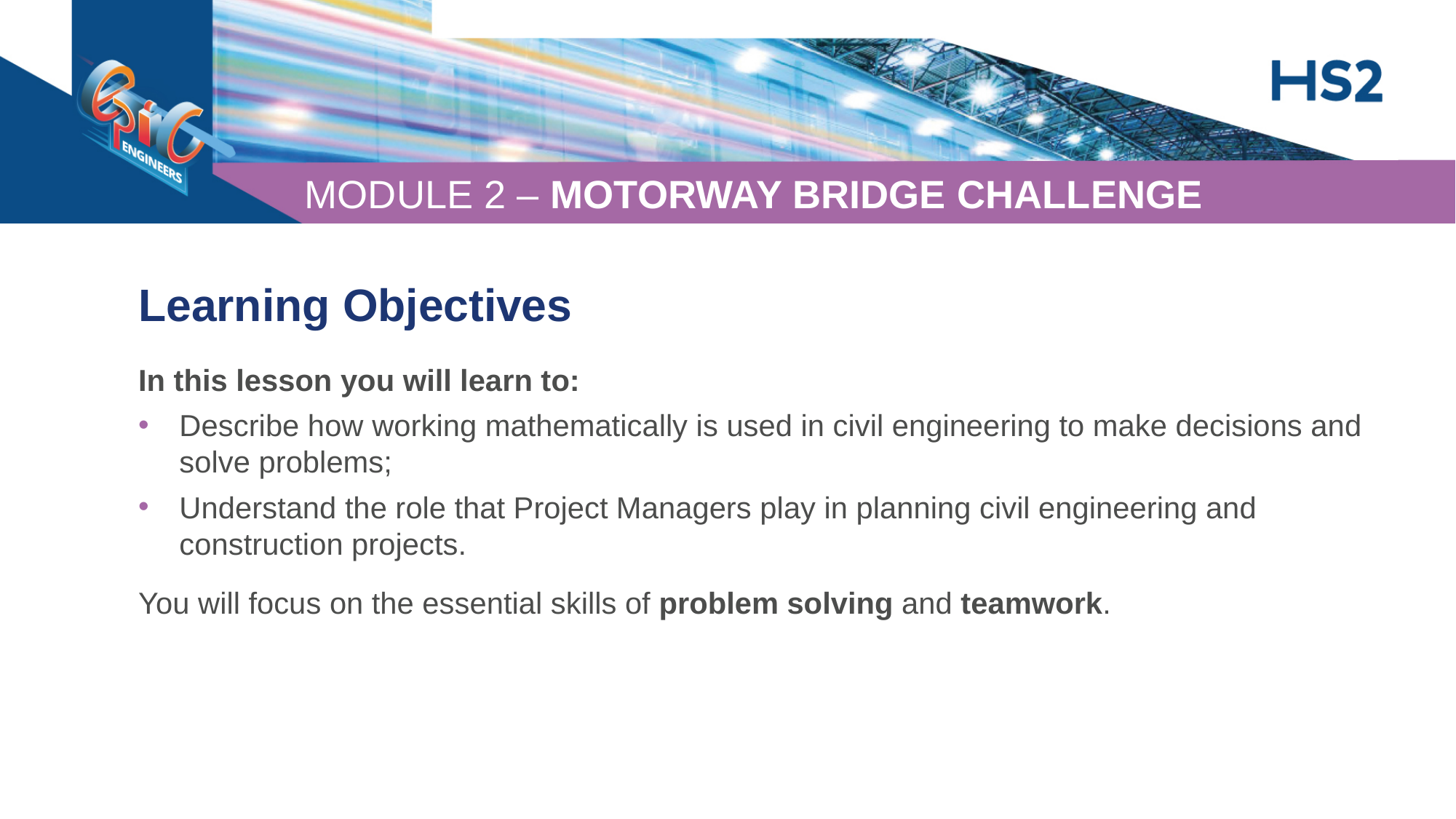

Learning Objectives
In this lesson you will learn to:
Describe how working mathematically is used in civil engineering to make decisions and solve problems;
Understand the role that Project Managers play in planning civil engineering and construction projects.
You will focus on the essential skills of problem solving and teamwork.